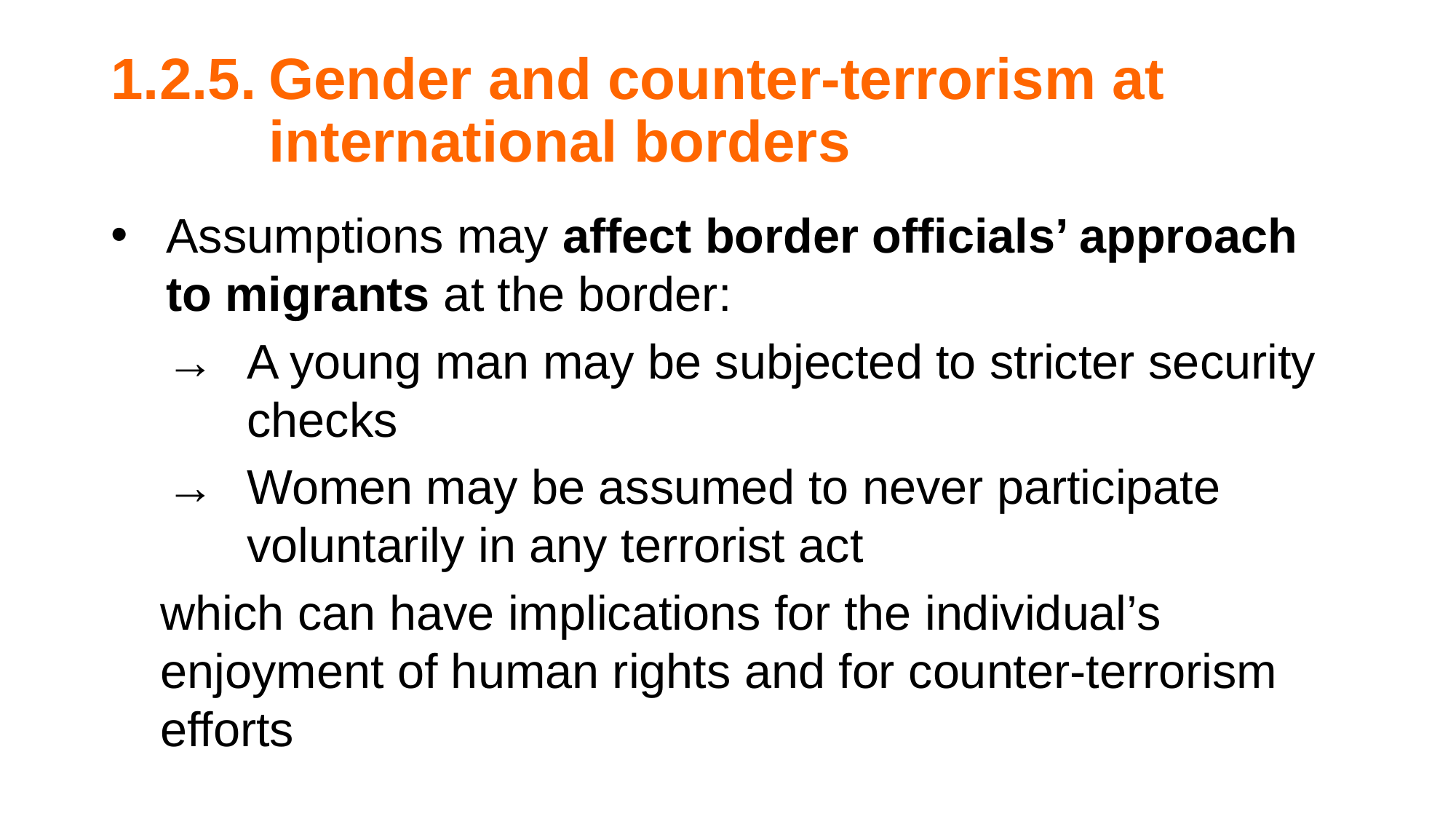

# 1.2.5.	Gender and counter-terrorism at international borders
Assumptions may affect border officials’ approach to migrants at the border:
→ 	A young man may be subjected to stricter security checks
→ 	Women may be assumed to never participate voluntarily in any terrorist act
which can have implications for the individual’s enjoyment of human rights and for counter-terrorism efforts